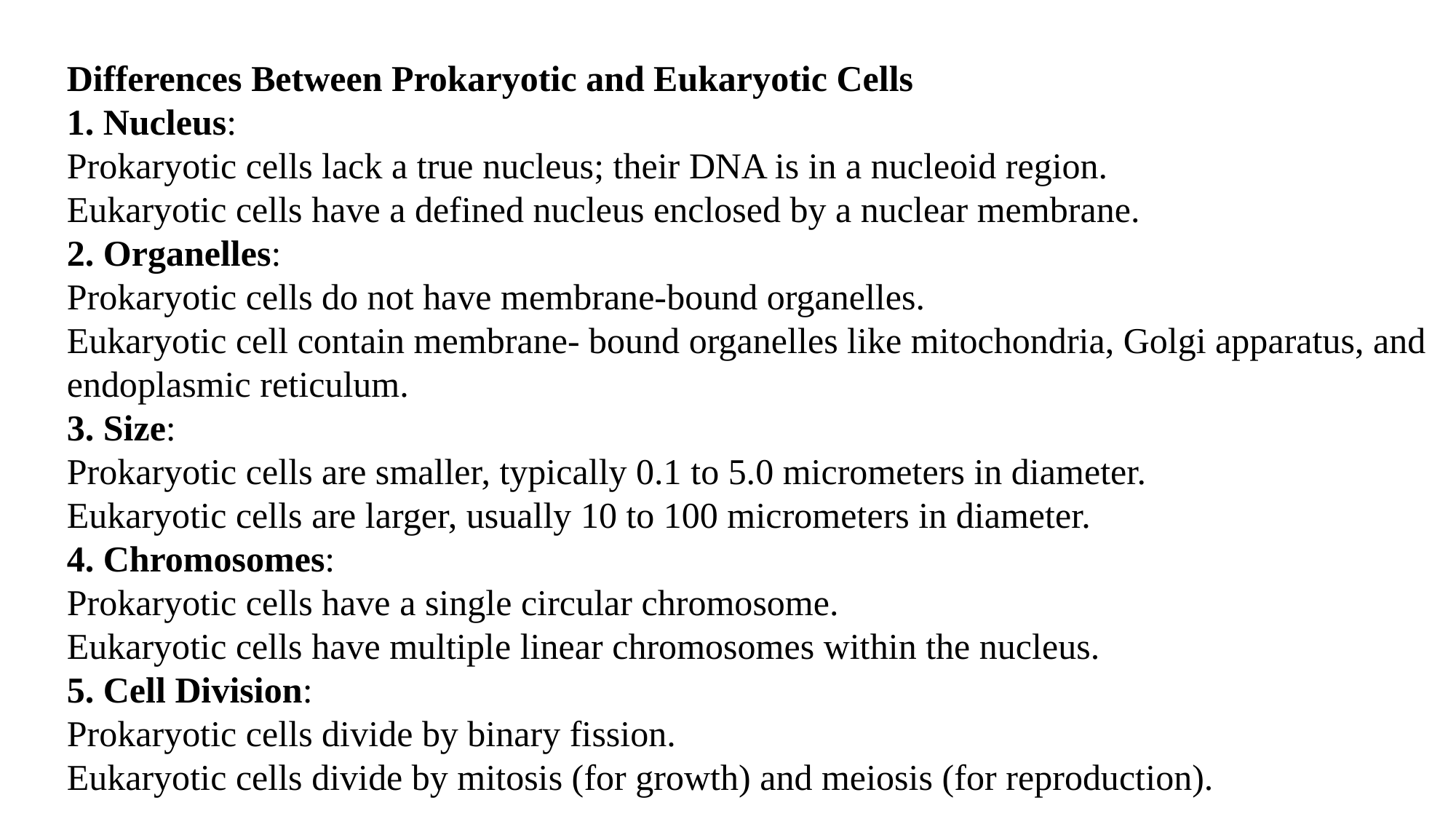

Differences Between Prokaryotic and Eukaryotic Cells
1. Nucleus:
Prokaryotic cells lack a true nucleus; their DNA is in a nucleoid region.
Eukaryotic cells have a defined nucleus enclosed by a nuclear membrane.
2. Organelles:
Prokaryotic cells do not have membrane-bound organelles.
Eukaryotic cell contain membrane- bound organelles like mitochondria, Golgi apparatus, and endoplasmic reticulum.
3. Size:
Prokaryotic cells are smaller, typically 0.1 to 5.0 micrometers in diameter.
Eukaryotic cells are larger, usually 10 to 100 micrometers in diameter.
4. Chromosomes:
Prokaryotic cells have a single circular chromosome.
Eukaryotic cells have multiple linear chromosomes within the nucleus.
5. Cell Division:
Prokaryotic cells divide by binary fission.
Eukaryotic cells divide by mitosis (for growth) and meiosis (for reproduction).